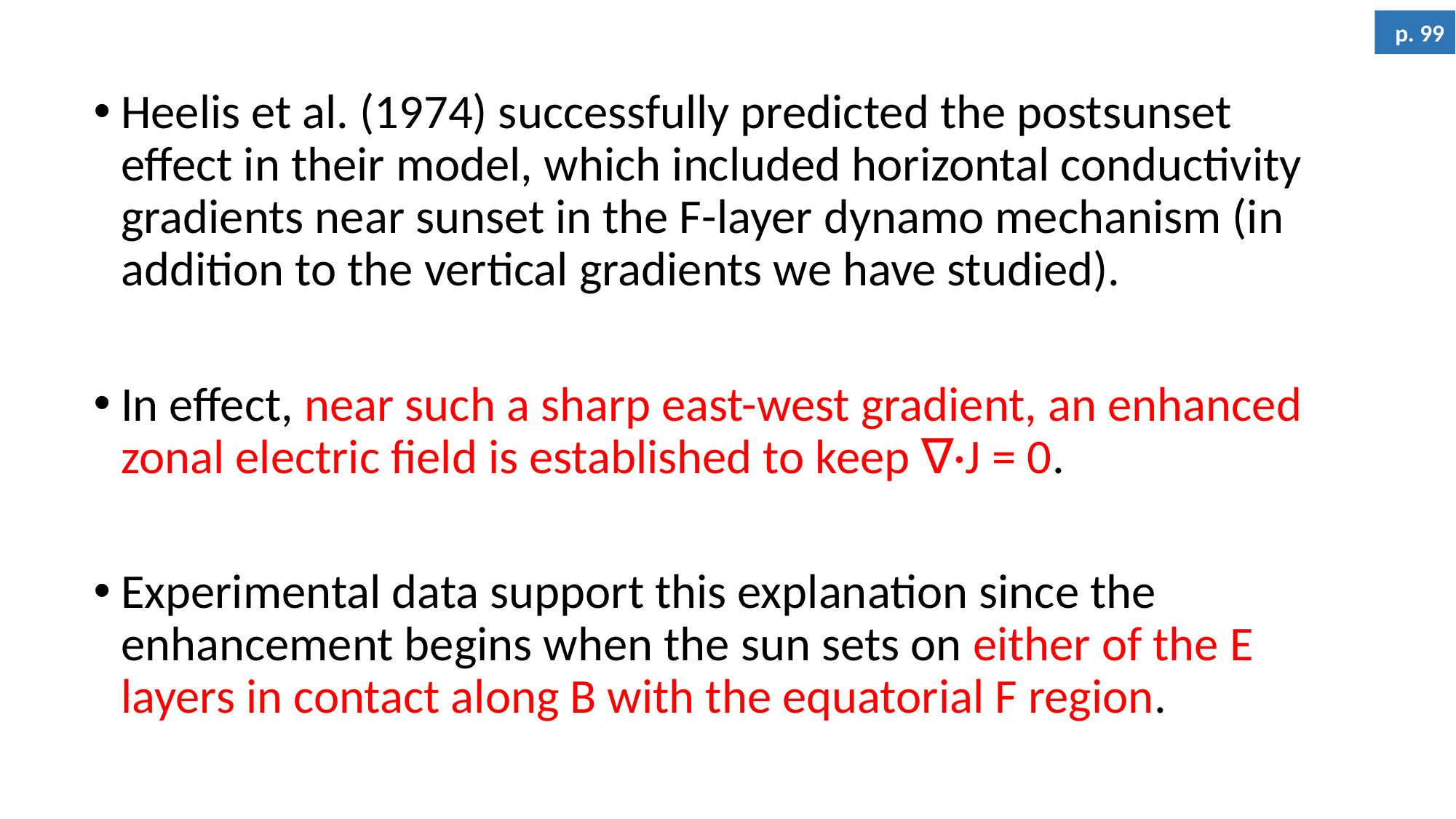

p. 99
Heelis et al. (1974) successfully predicted the postsunset effect in their model, which included horizontal conductivity gradients near sunset in the F-layer dynamo mechanism (in addition to the vertical gradients we have studied).

In effect, near such a sharp east-west gradient, an enhanced zonal electric ﬁeld is established to keep ∇·J = 0.

Experimental data support this explanation since the enhancement begins when the sun sets on either of the E layers in contact along B with the equatorial F region.